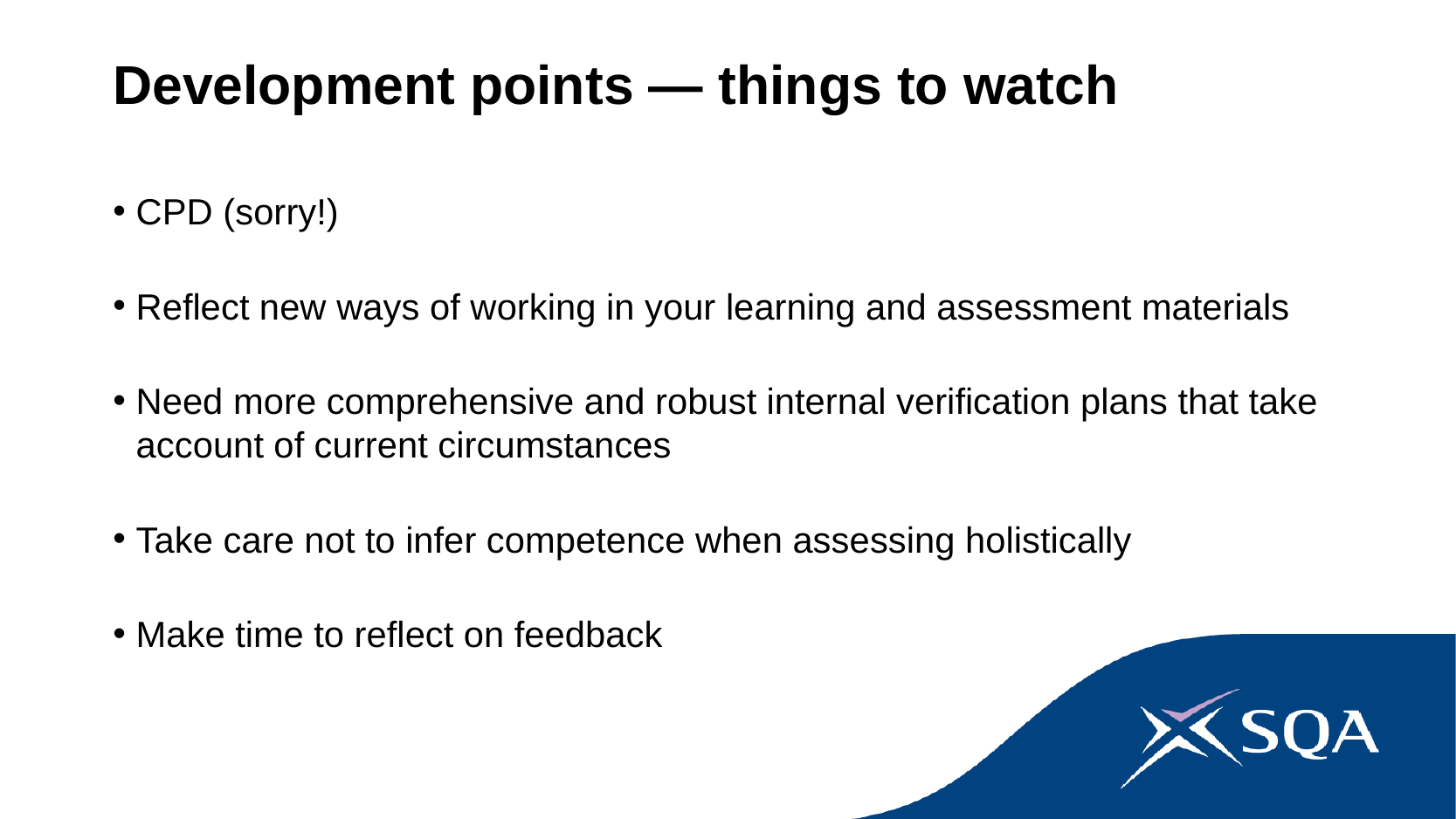

# Development points — things to watch
CPD (sorry!)
Reflect new ways of working in your learning and assessment materials
Need more comprehensive and robust internal verification plans that take account of current circumstances
Take care not to infer competence when assessing holistically
Make time to reflect on feedback